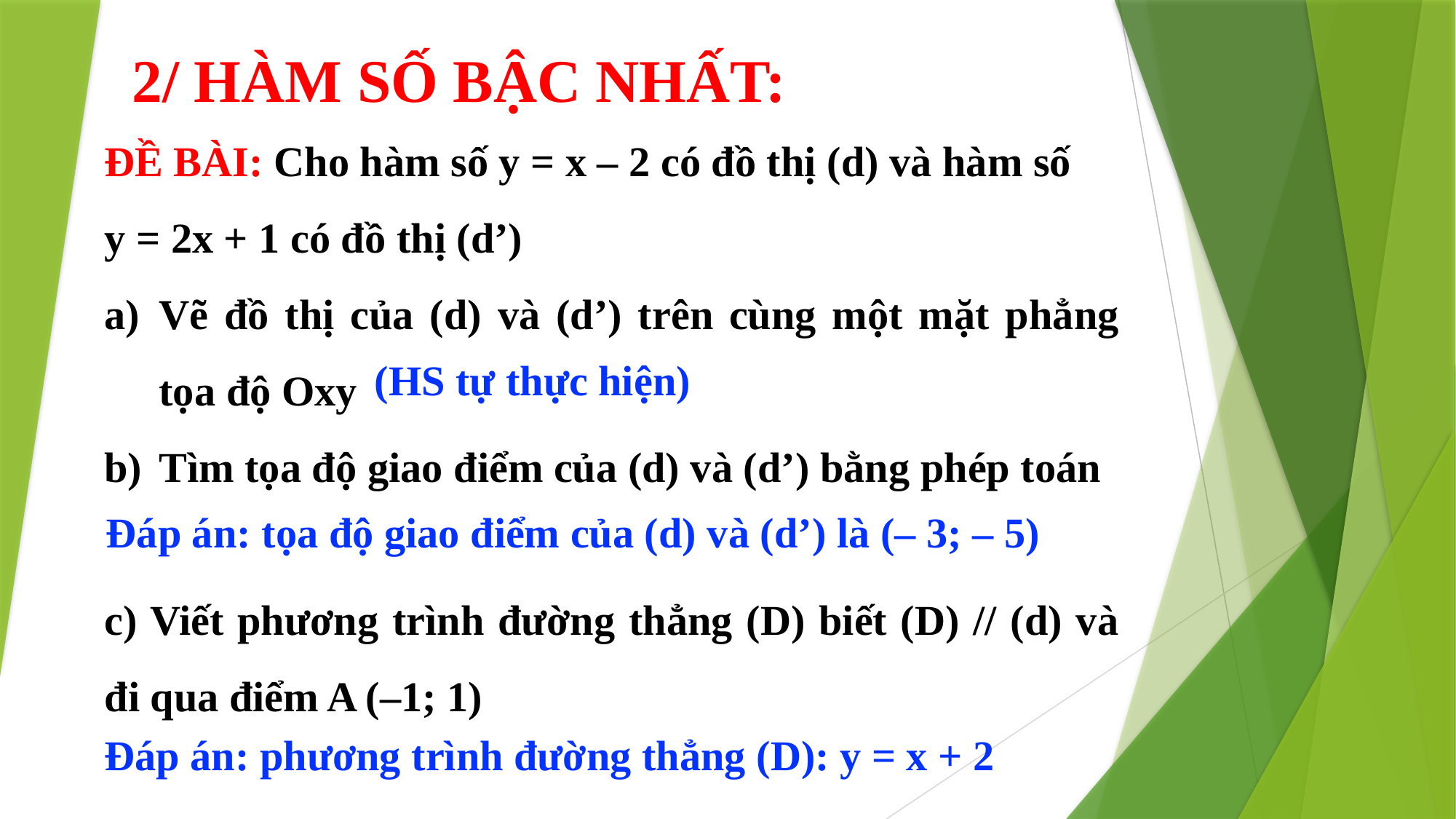

2/ HÀM SỐ BẬC NHẤT:
ĐỀ BÀI: Cho hàm số y = x – 2 có đồ thị (d) và hàm số
y = 2x + 1 có đồ thị (d’)
Vẽ đồ thị của (d) và (d’) trên cùng một mặt phẳng tọa độ Oxy
Tìm tọa độ giao điểm của (d) và (d’) bằng phép toán

c) Viết phương trình đường thẳng (D) biết (D) // (d) và đi qua điểm A (–1; 1)

(HS tự thực hiện)
Đáp án: tọa độ giao điểm của (d) và (d’) là (– 3; – 5)
Đáp án: phương trình đường thẳng (D): y = x + 2